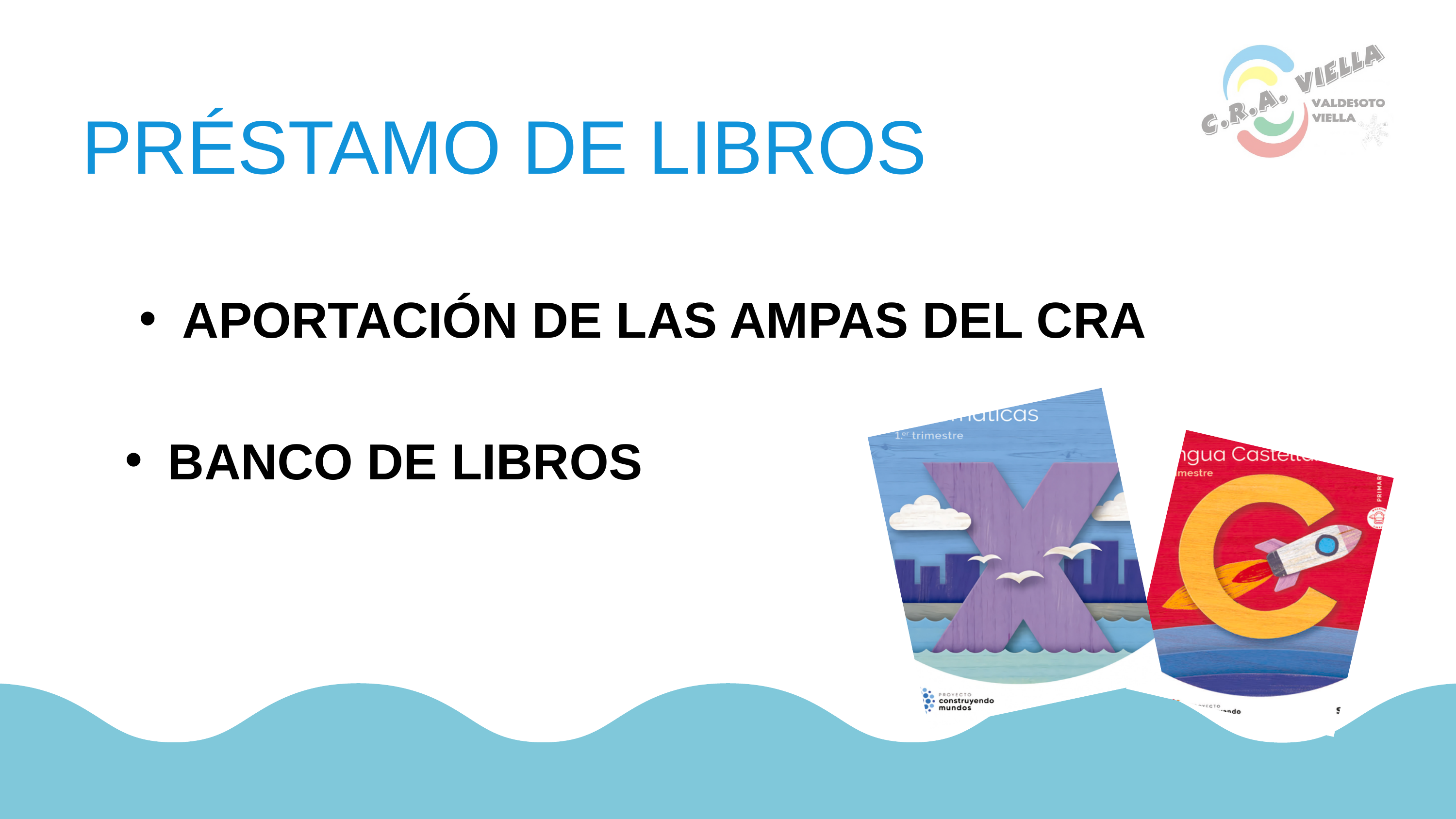

PRÉSTAMO DE LIBROS
APORTACIÓN DE LAS AMPAS DEL CRA

BANCO DE LIBROS